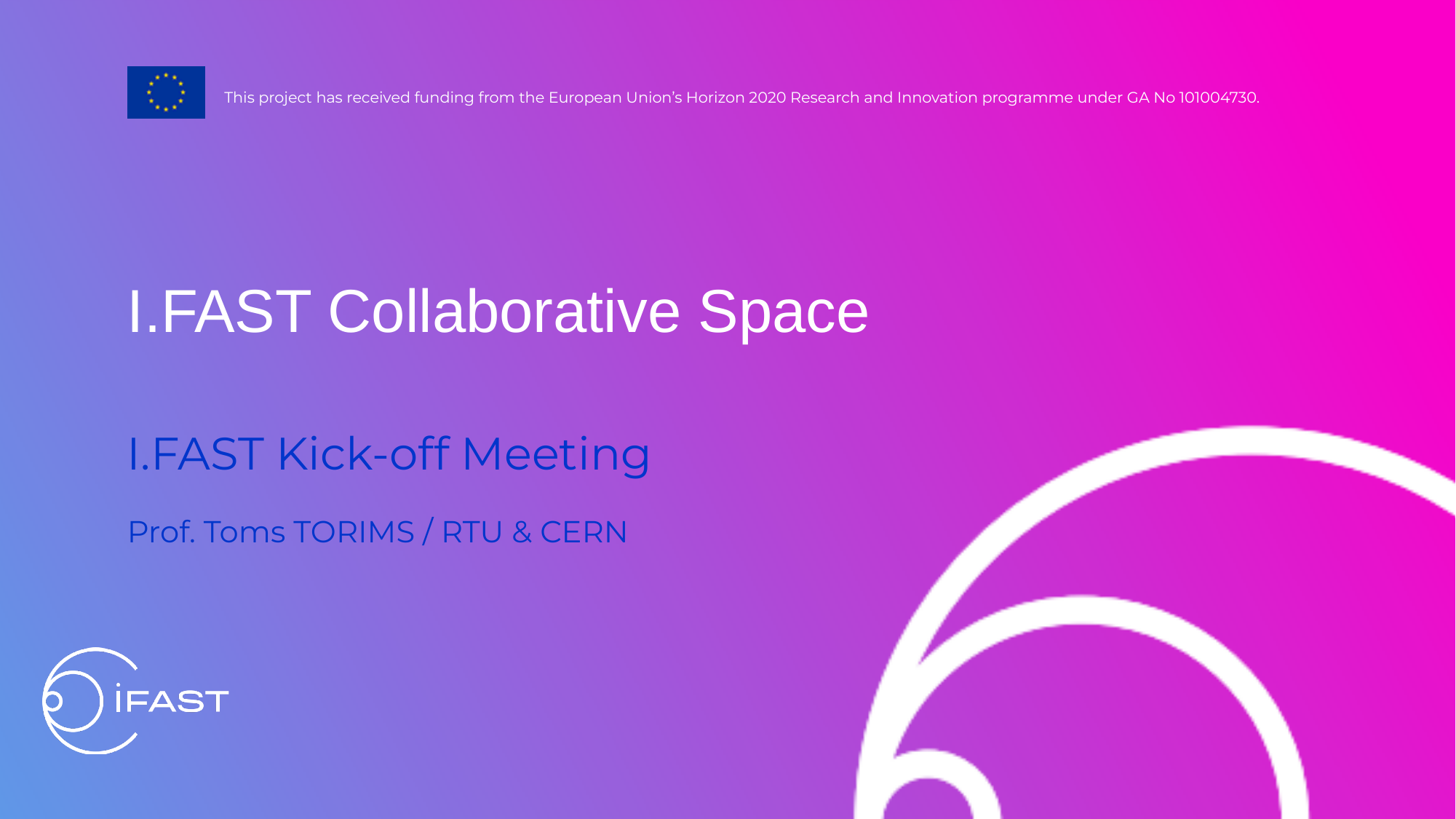

I.FAST Collaborative Space
I.FAST Kick-off Meeting
Prof. Toms TORIMS / RTU & CERN